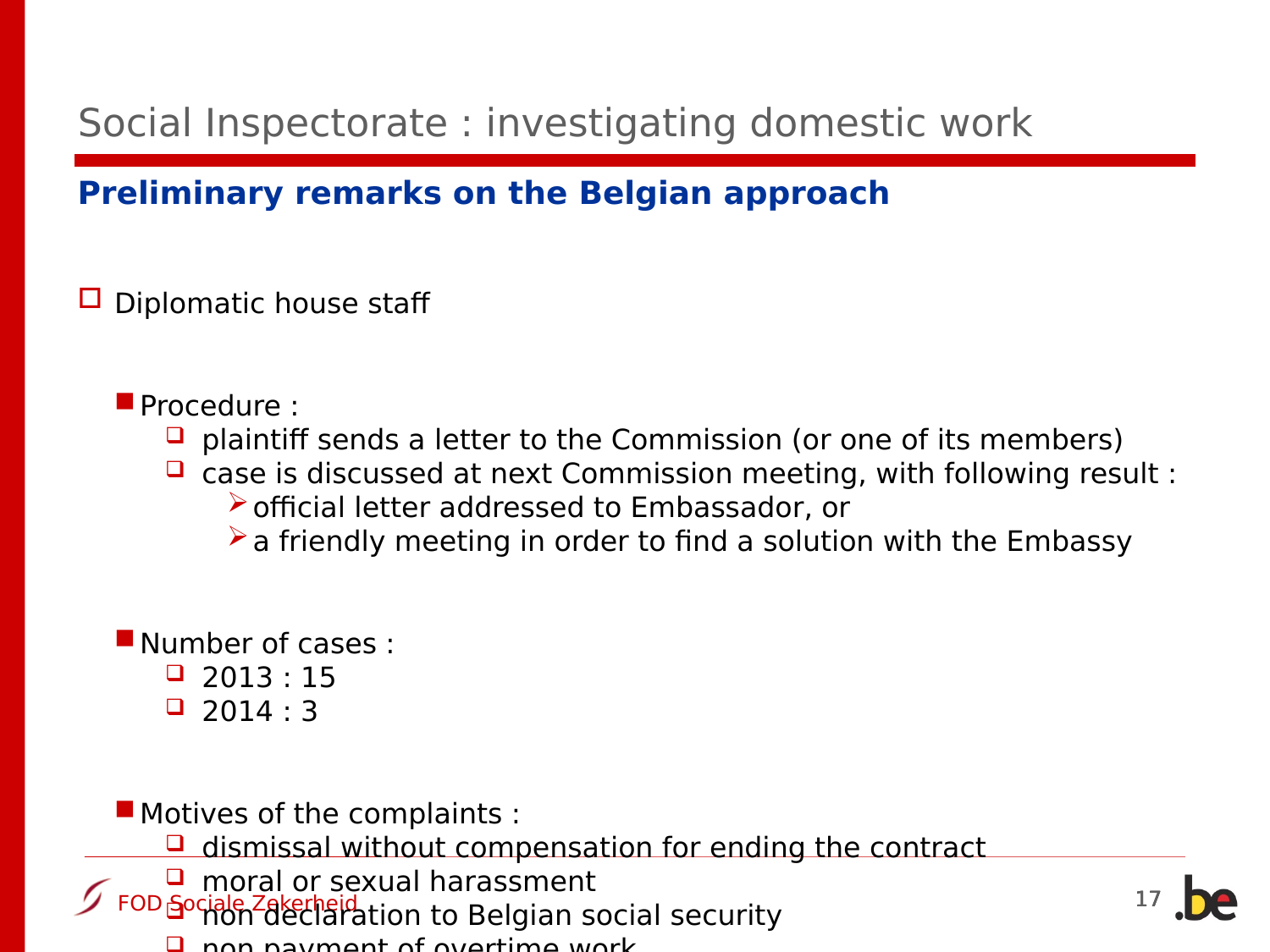

# Social Inspectorate : investigating domestic work
Preliminary remarks on the Belgian approach

Diplomatic house staff

Procedure :
plaintiff sends a letter to the Commission (or one of its members)
case is discussed at next Commission meeting, with following result :
official letter addressed to Embassador, or
a friendly meeting in order to find a solution with the Embassy

Number of cases :
2013 : 15
2014 : 3

Motives of the complaints :
dismissal without compensation for ending the contract
moral or sexual harassment
non declaration to Belgian social security
non payment of overtime work

17
17
17
17